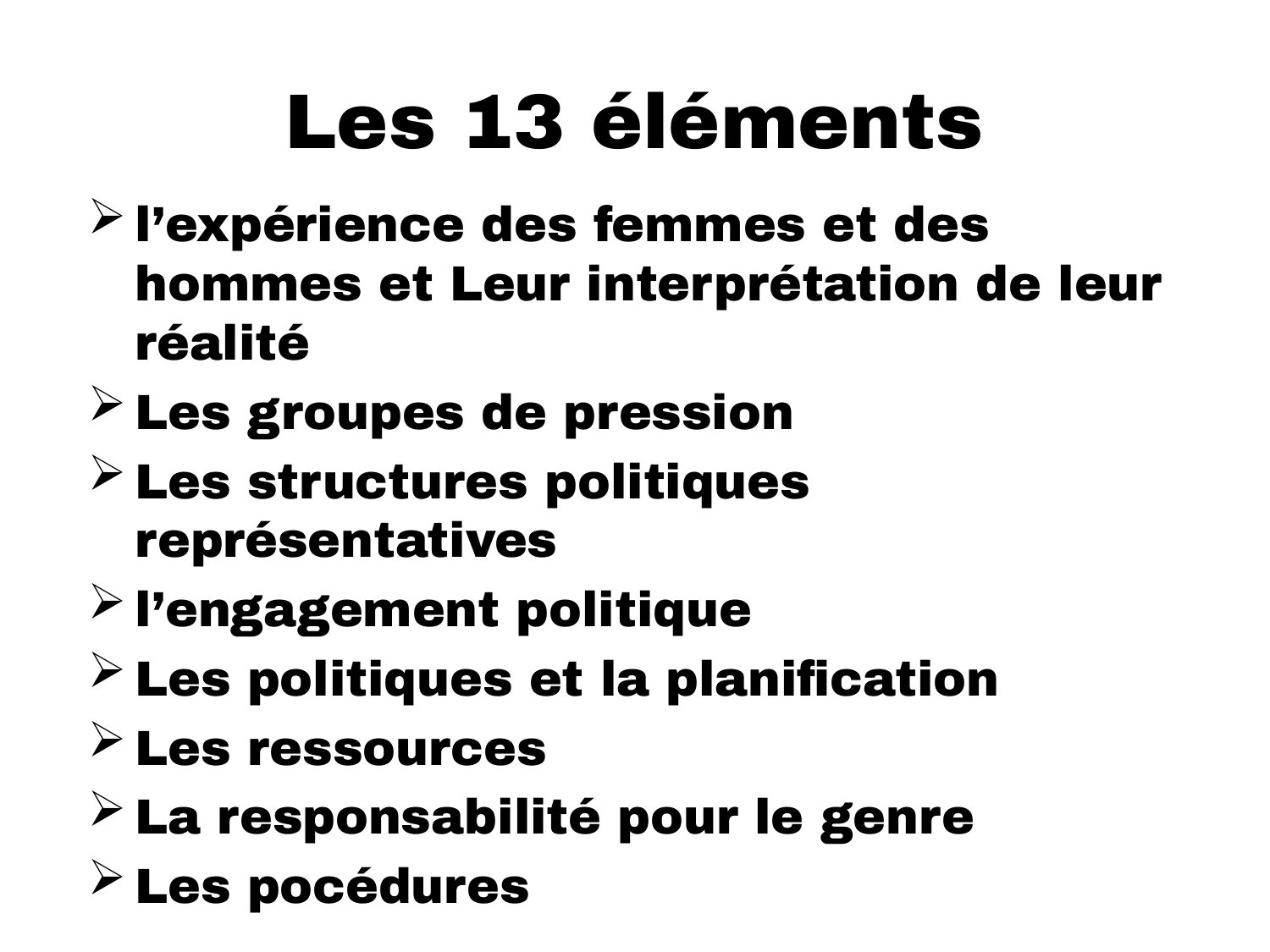

# Les 13 éléments
l’expérience des femmes et des hommes et Leur interprétation de leur réalité
Les groupes de pression
Les structures politiques représentatives
l’engagement politique
Les politiques et la planification
Les ressources
La responsabilité pour le genre
Les pocédures